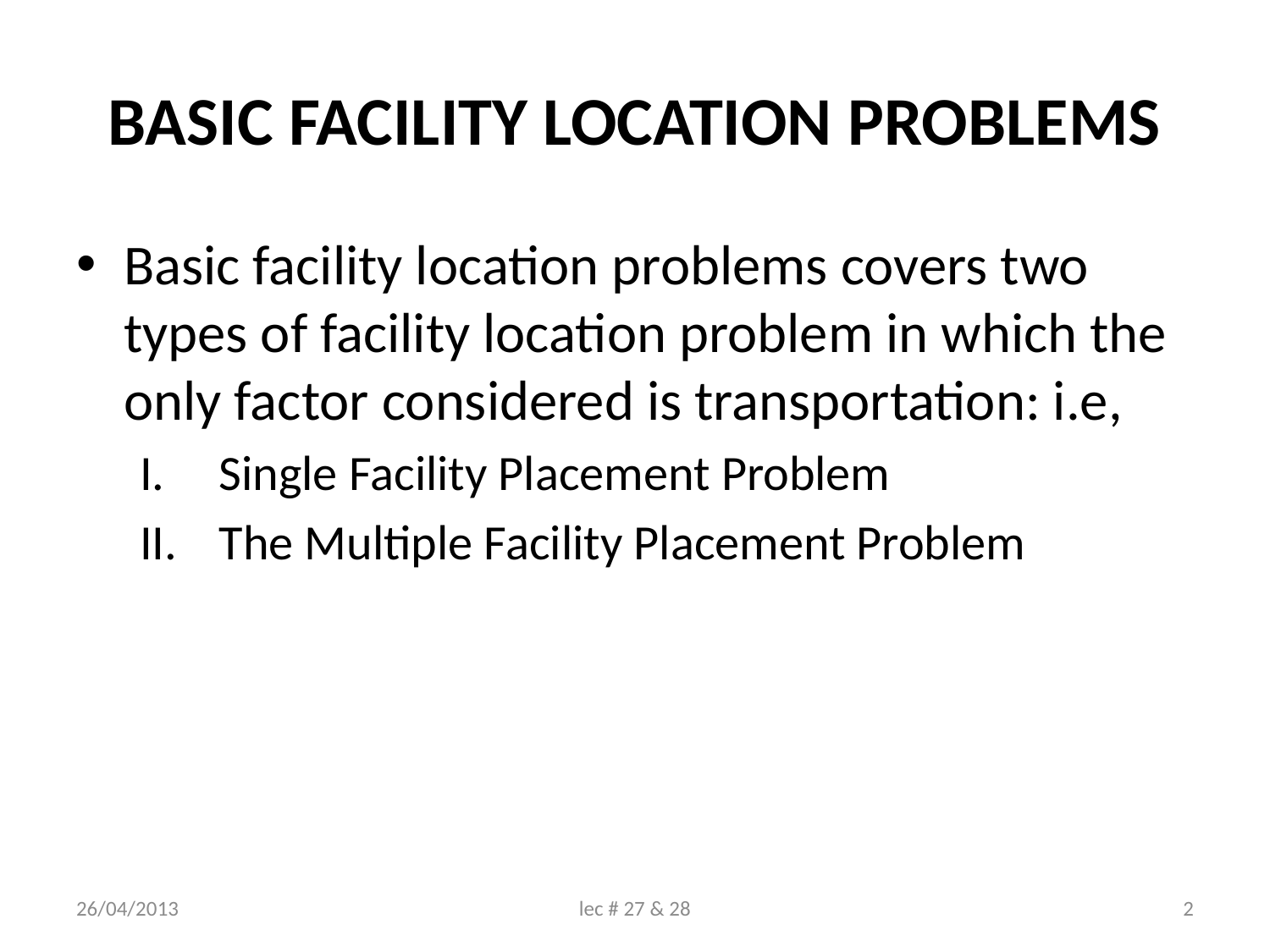

# BASIC FACILITY LOCATION PROBLEMS
Basic facility location problems covers two types of facility location problem in which the only factor considered is transportation: i.e,
Single Facility Placement Problem
The Multiple Facility Placement Problem

26/04/2013
lec # 27 & 28
2